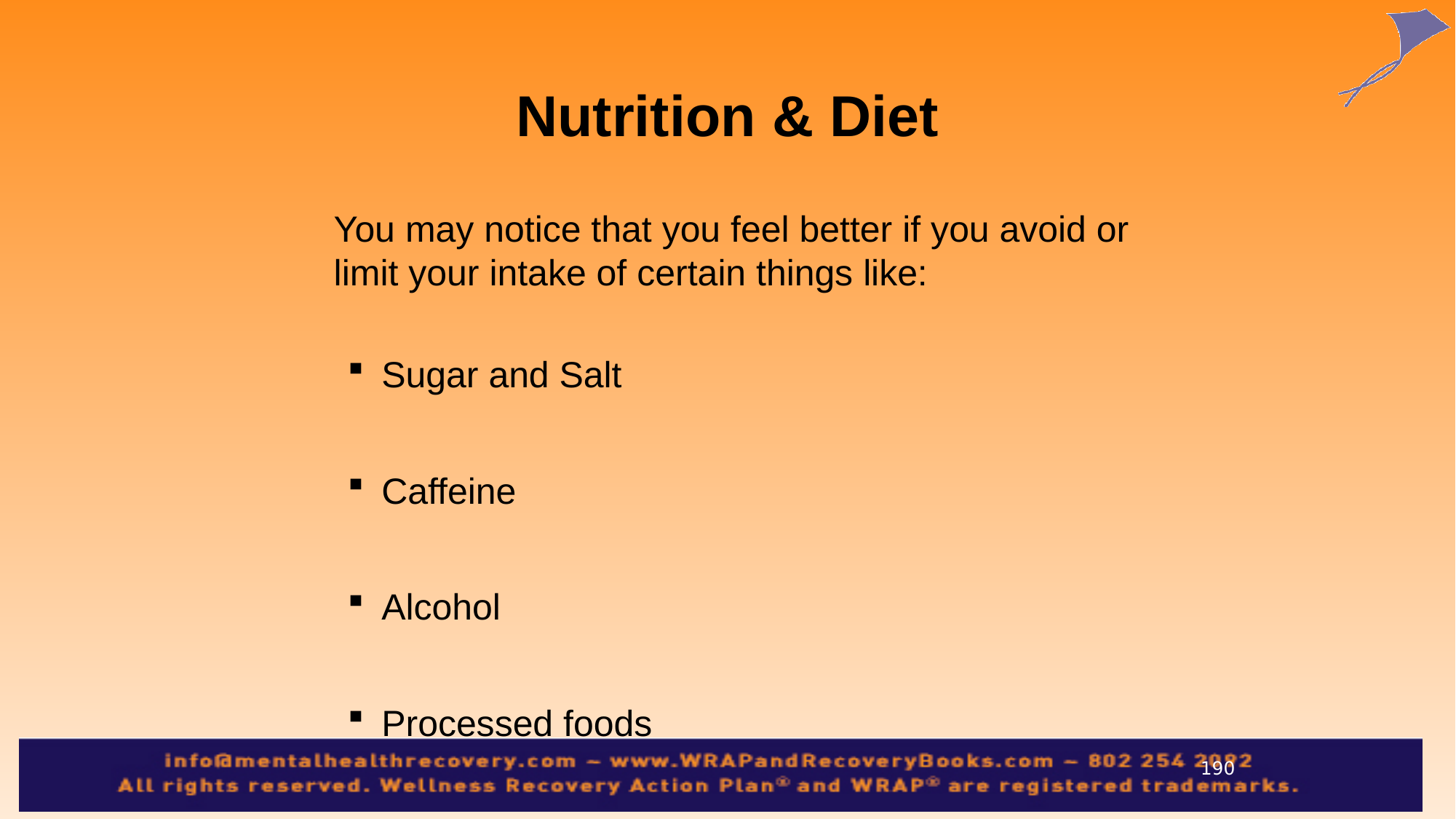

Nutrition & Diet
	You may notice that you feel better if you avoid or limit your intake of certain things like:

Sugar and Salt

Caffeine

Alcohol

Processed foods
190